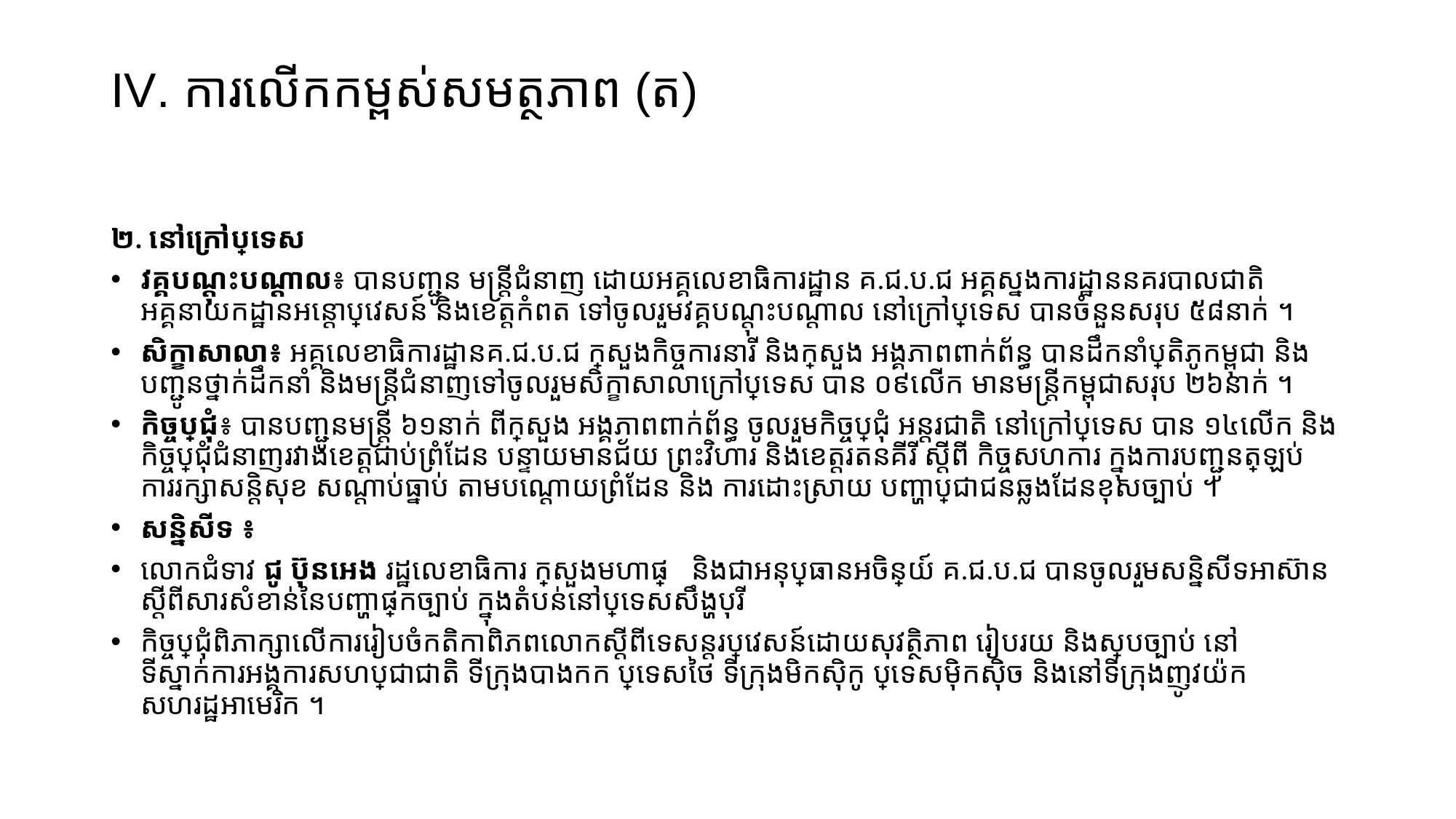

# IV. ការលើកកម្ពស់សមត្ថភាព (ត)
២. នៅក្រៅប្រទេស​
វគ្គបណ្តុះបណ្តាល៖ បានបញ្ជូន មន្រ្តីជំនាញ ដោយអគ្គលេខាធិការដ្ឋាន គ.ជ.ប.ជ អគ្គស្នងការដ្ឋាននគរបាលជាតិ អគ្គនាយកដ្ឋានអន្តោប្រវេសន៍ និងខេត្តកំពត ទៅចូលរួមវគ្គបណ្តុះបណ្តាល នៅក្រៅប្រទេស បានចំនួនសរុប ៥៨នាក់ ។
សិក្ខាសាលា៖ អគ្គលេខាធិការដ្ឋានគ.ជ.ប.ជ ក្រសួងកិច្ចការនារី និងក្រសួង អង្គភាពពាក់ព័ន្ធ បានដឹកនាំប្រតិភូកម្ពុជា និងបញ្ជូនថ្នាក់ដឹកនាំ និងមន្រ្តីជំនាញទៅចូលរួមសិក្ខាសាលាក្រៅប្រទេស បាន ០៩លើក មានមន្រ្តីកម្ពុជាសរុប ២៦នាក់ ។
កិច្ចប្រជុំ៖ បានបញ្ជូនមន្រ្តី ៦១នាក់ ពីក្រសួង អង្គភាពពាក់ព័ន្ធ ចូលរួមកិច្ចប្រជុំ អន្តរជាតិ នៅក្រៅប្រទេស បាន ១៤លើក និងកិច្ចប្រជុំជំនាញរវាងខេត្តជាប់ព្រំដែន បន្ទាយមានជ័យ ព្រះវិហារ និងខេត្តរតនគីរី ស្តីពី កិច្ចសហការ ក្នុងការបញ្ជូនត្រឡប់ ការរក្សាសន្តិសុខ សណ្តាប់ធ្នាប់ តាមបណ្តោយព្រំដែន និង ការដោះស្រាយ បញ្ហាប្រជាជនឆ្លងដែនខុសច្បាប់ ។
សន្និសីទ ៖
លោកជំទាវ ជូ ប៊ុនអេង រដ្ឋលេខាធិការ ក្រសួងមហាផ្ទៃ   និងជាអនុប្រធានអចិន្រ្តៃយ៍ គ.ជ.ប.ជ បានចូលរួមសន្និសីទអាស៊ាន ស្តីពីសារសំខាន់នៃបញ្ហាផ្នែកច្បាប់ ក្នុងតំបន់នៅប្រទេសសឹង្ហបុរី
កិច្ចប្រជុំពិភាក្សាលើការរៀបចំកតិកាពិភពលោកស្តីពីទេសន្តរប្រវេសន៍ដោយសុវត្ថិភាព រៀបរយ និងស្របច្បាប់ នៅទីស្នាក់ការអង្គការសហប្រជាជាតិ ទីក្រុងបាងកក ប្រទេសថៃ ទីក្រុងមិកស៊ិកូ ប្រទេសម៉ិកស៊ិច និងនៅទីក្រុងញូវយ៉ក សហរដ្ឋអាមេរិក ។